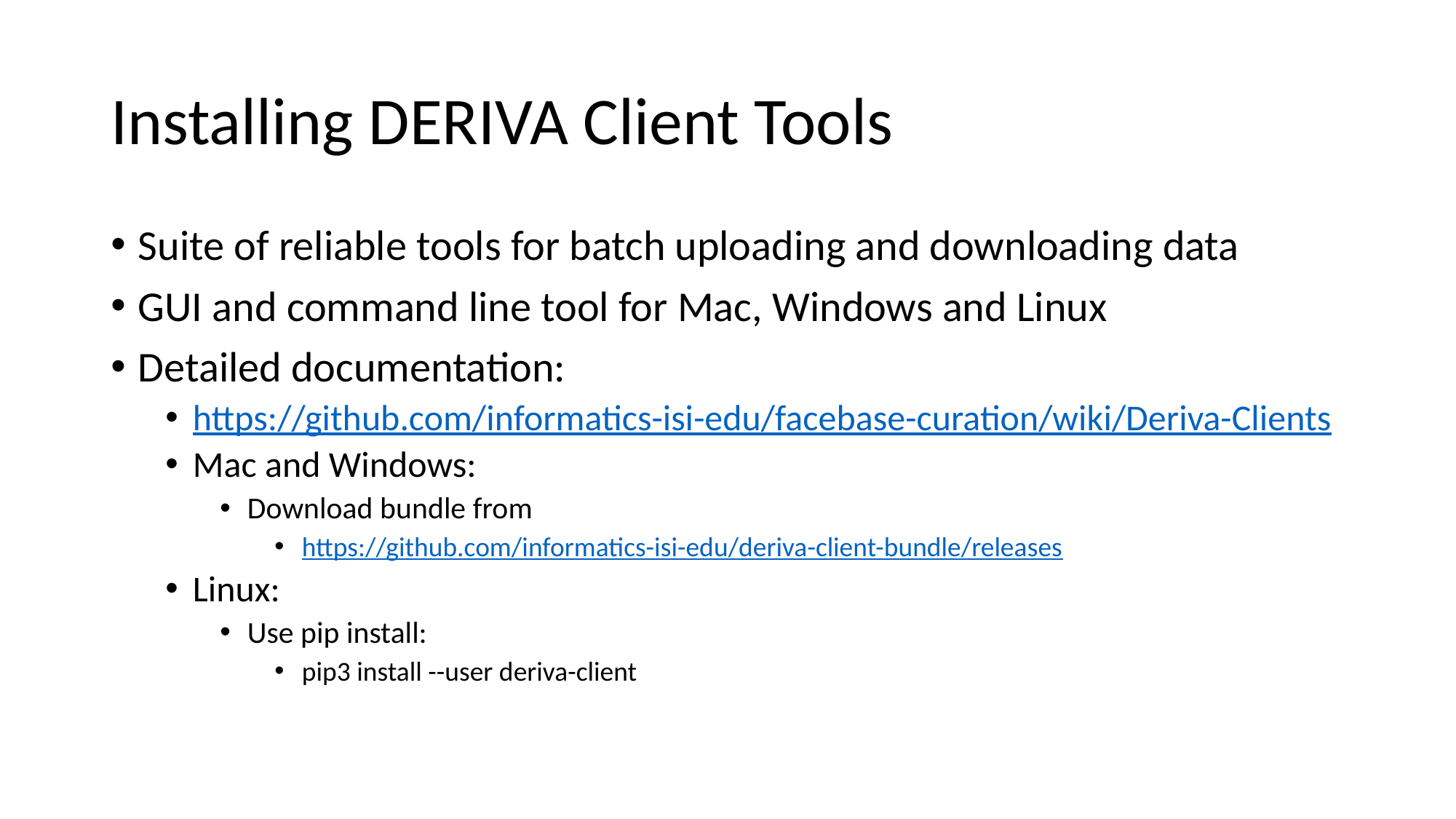

# Installing DERIVA Client Tools
Suite of reliable tools for batch uploading and downloading data
GUI and command line tool for Mac, Windows and Linux
Detailed documentation:
https://github.com/informatics-isi-edu/facebase-curation/wiki/Deriva-Clients
Mac and Windows:
Download bundle from
https://github.com/informatics-isi-edu/deriva-client-bundle/releases
Linux:
Use pip install:
pip3 install --user deriva-client